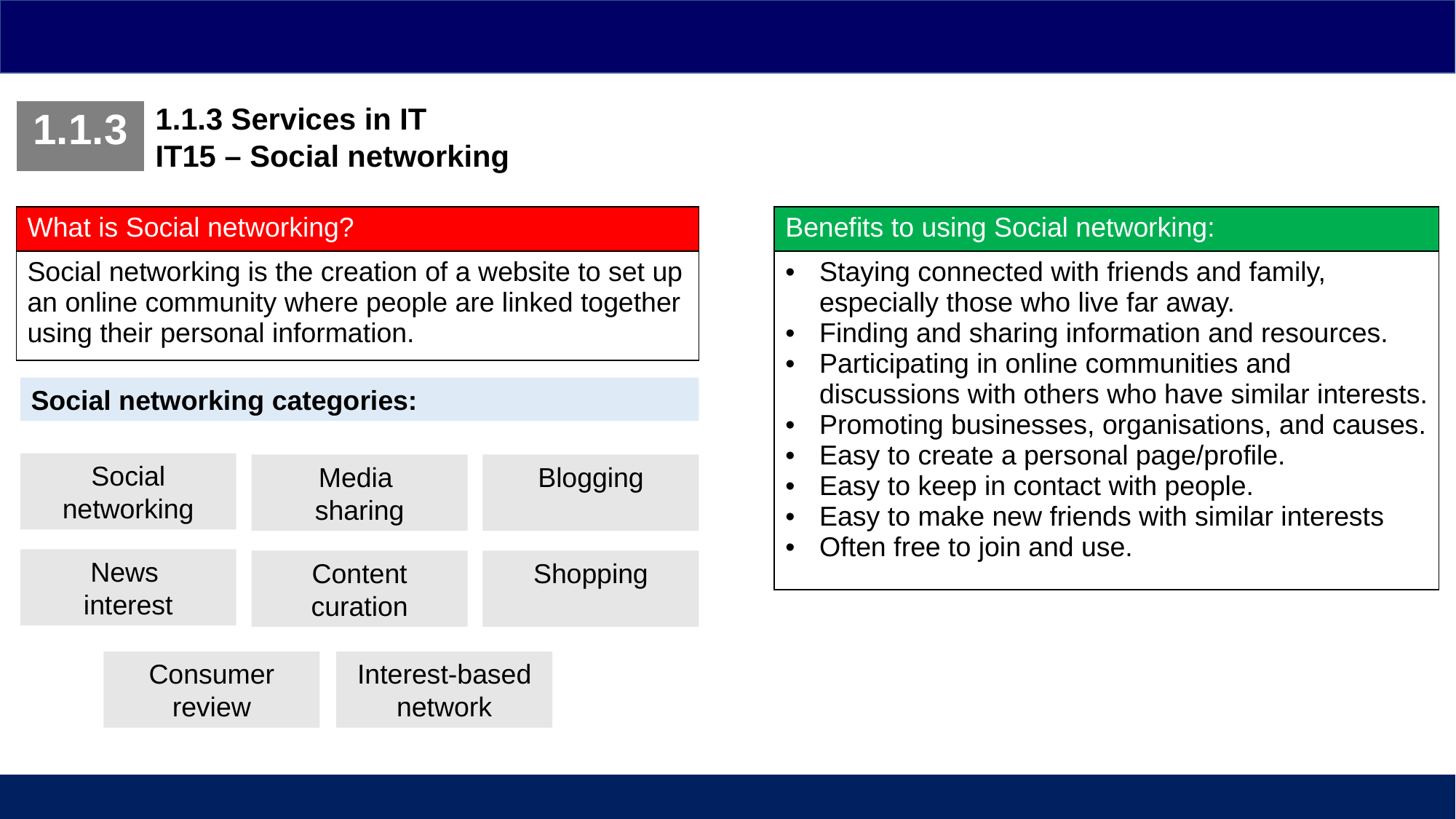

1.1.3 Services in IT
IT15 – Social networking
| 1.1.3 |
| --- |
| What is Social networking? |
| --- |
| Social networking is the creation of a website to set up an online community where people are linked together using their personal information. |
| Benefits to using Social networking: |
| --- |
| Staying connected with friends and family, especially those who live far away. Finding and sharing information and resources. Participating in online communities and discussions with others who have similar interests. Promoting businesses, organisations, and causes. Easy to create a personal page/profile. Easy to keep in contact with people. Easy to make new friends with similar interests Often free to join and use. |
Social networking categories:
Social networking
Media
sharing
Blogging

News
interest
Content curation
Shopping

Consumer review
Interest-based network
|  |  |  |
| --- | --- | --- |
20